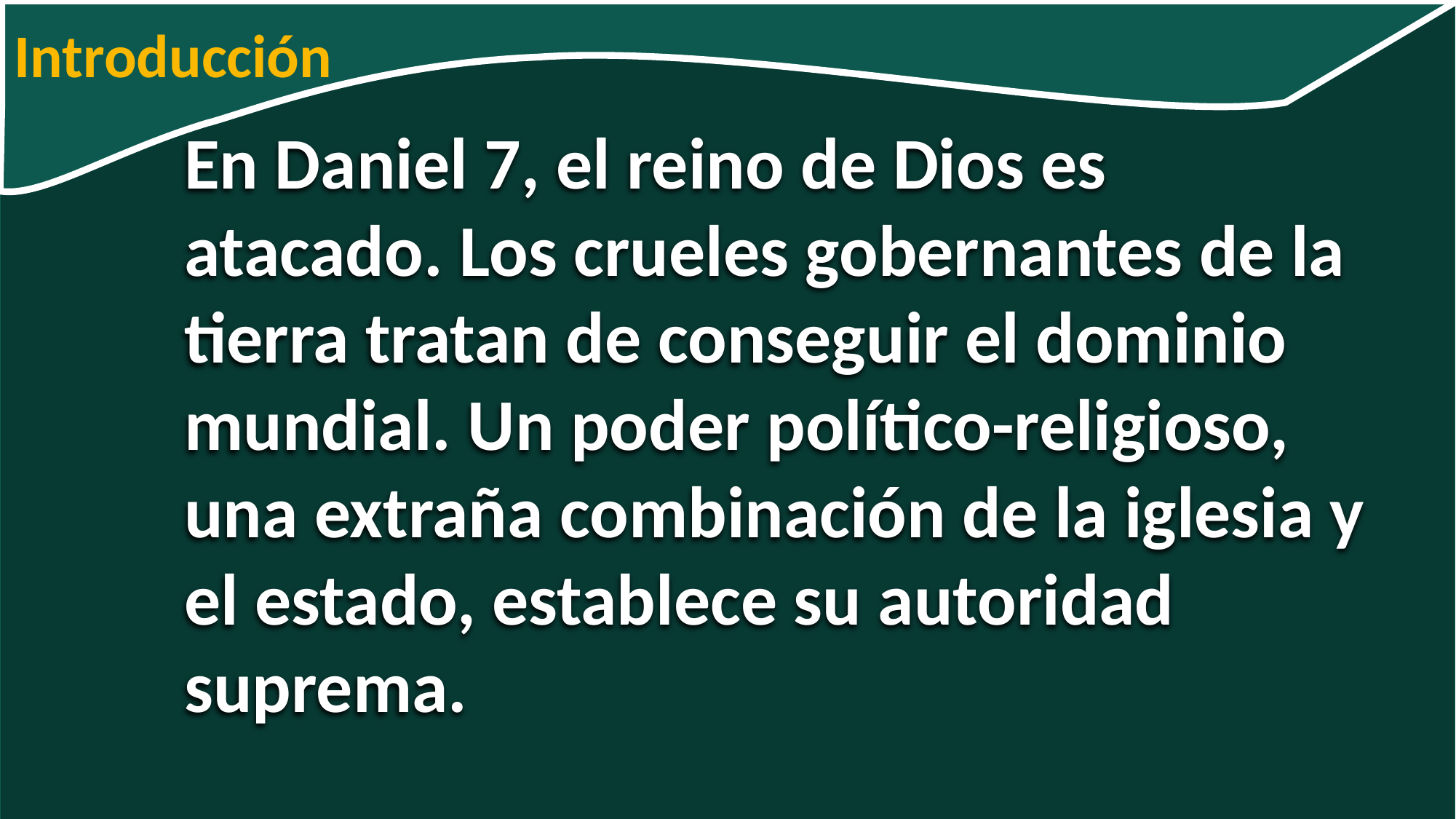

Introducción
En Daniel 7, el reino de Dios es atacado. Los crueles gobernantes de la tierra tratan de conseguir el dominio
mundial. Un poder político-religioso, una extraña combinación de la iglesia y el estado, establece su autoridad suprema.